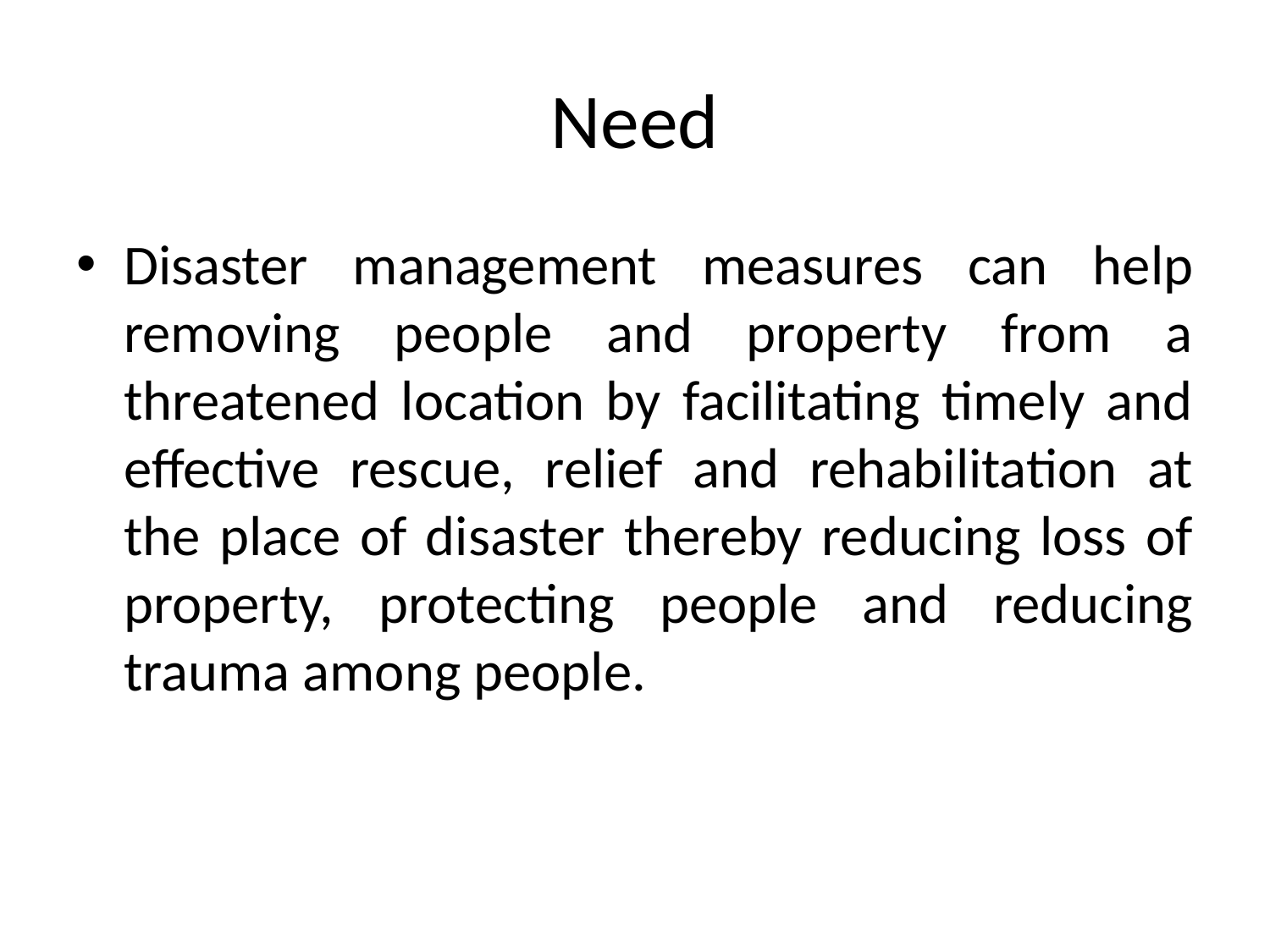

# Need
Disaster management measures can help removing people and property from a threatened location by facilitating timely and effective rescue, relief and rehabilitation at the place of disaster thereby reducing loss of property, protecting people and reducing trauma among people.